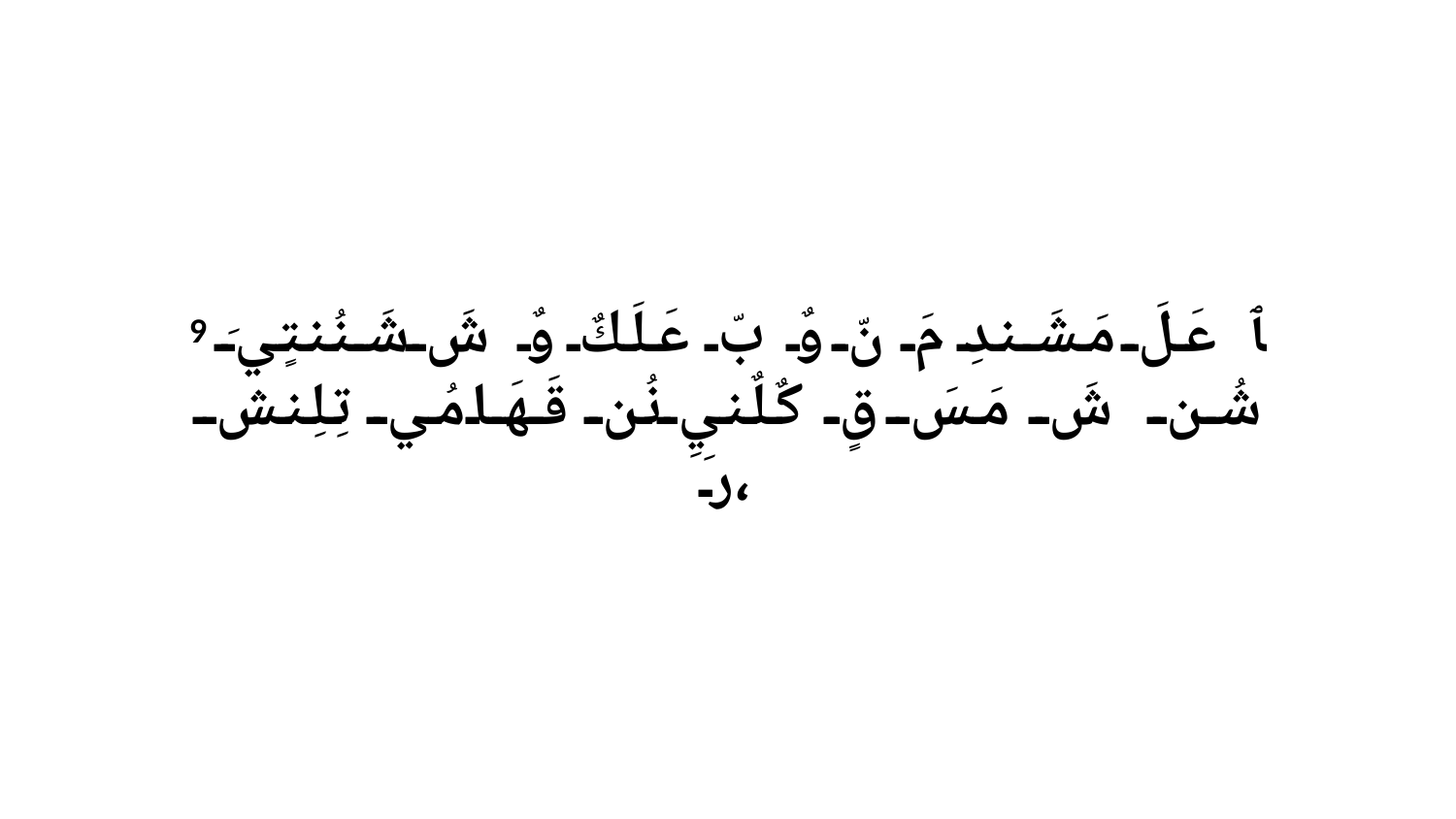

9 ﭑ عَلَ مَشَندِ مَ نّ وٌ بّ عَلَكٌ وٌ شَ شَنُنتٍيَ شُن شَ مَسَ قٍ كٌلٌنيِ نُن قَهَامُي تِلِنشِ رَ،